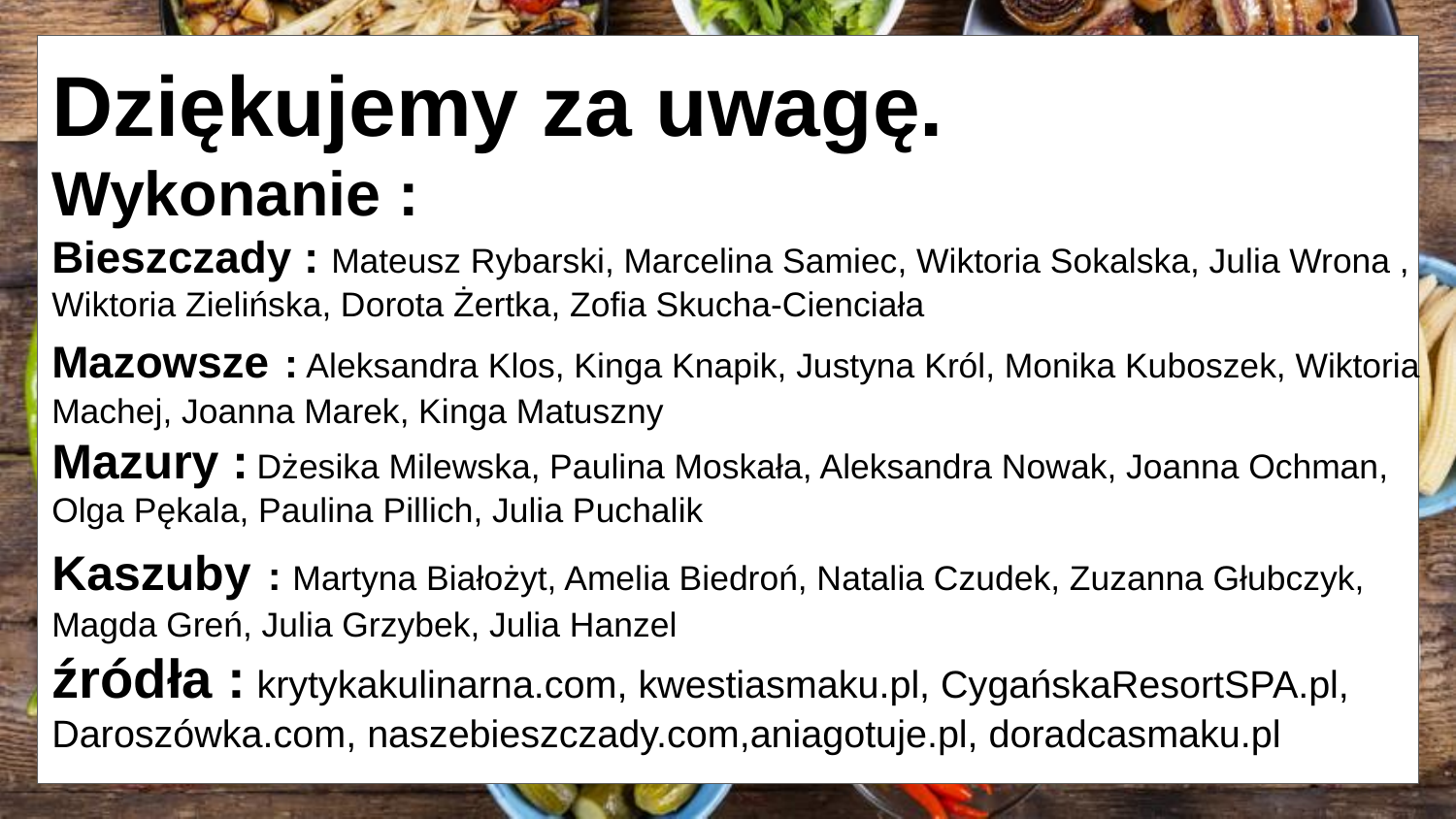

Dziękujemy za uwagę.
Wykonanie :
Bieszczady : Mateusz Rybarski, Marcelina Samiec, Wiktoria Sokalska, Julia Wrona , Wiktoria Zielińska, Dorota Żertka, Zofia Skucha-Cienciała
Mazowsze : Aleksandra Klos, Kinga Knapik, Justyna Król, Monika Kuboszek, Wiktoria Machej, Joanna Marek, Kinga Matuszny
Mazury : Dżesika Milewska, Paulina Moskała, Aleksandra Nowak, Joanna Ochman, Olga Pękala, Paulina Pillich, Julia Puchalik
Kaszuby : Martyna Białożyt, Amelia Biedroń, Natalia Czudek, Zuzanna Głubczyk, Magda Greń, Julia Grzybek, Julia Hanzel
źródła : krytykakulinarna.com, kwestiasmaku.pl, CygańskaResortSPA.pl, Daroszówka.com, naszebieszczady.com,aniagotuje.pl, doradcasmaku.pl

#